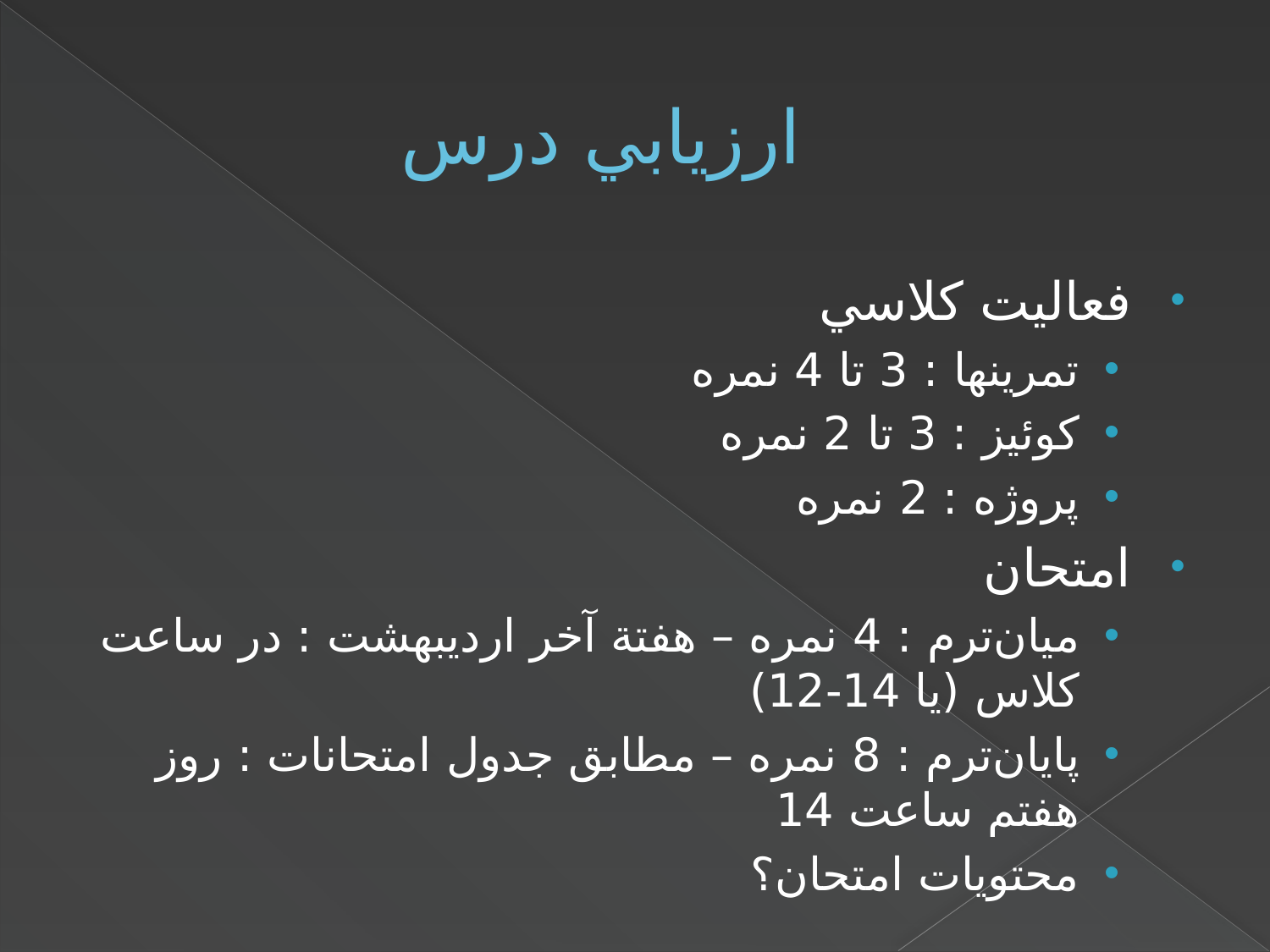

# ارزيابي درس
فعاليت کلاسي
تمرينها : 3 تا 4 نمره
کوئيز : 3 تا 2 نمره
پروژه : 2 نمره
امتحان
ميان‌ترم : 4 نمره – هفتة آخر ارديبهشت : در ساعت کلاس (يا 14-12)
پايان‌ترم : 8 نمره – مطابق جدول امتحانات : روز هفتم ساعت 14
محتويات امتحان؟